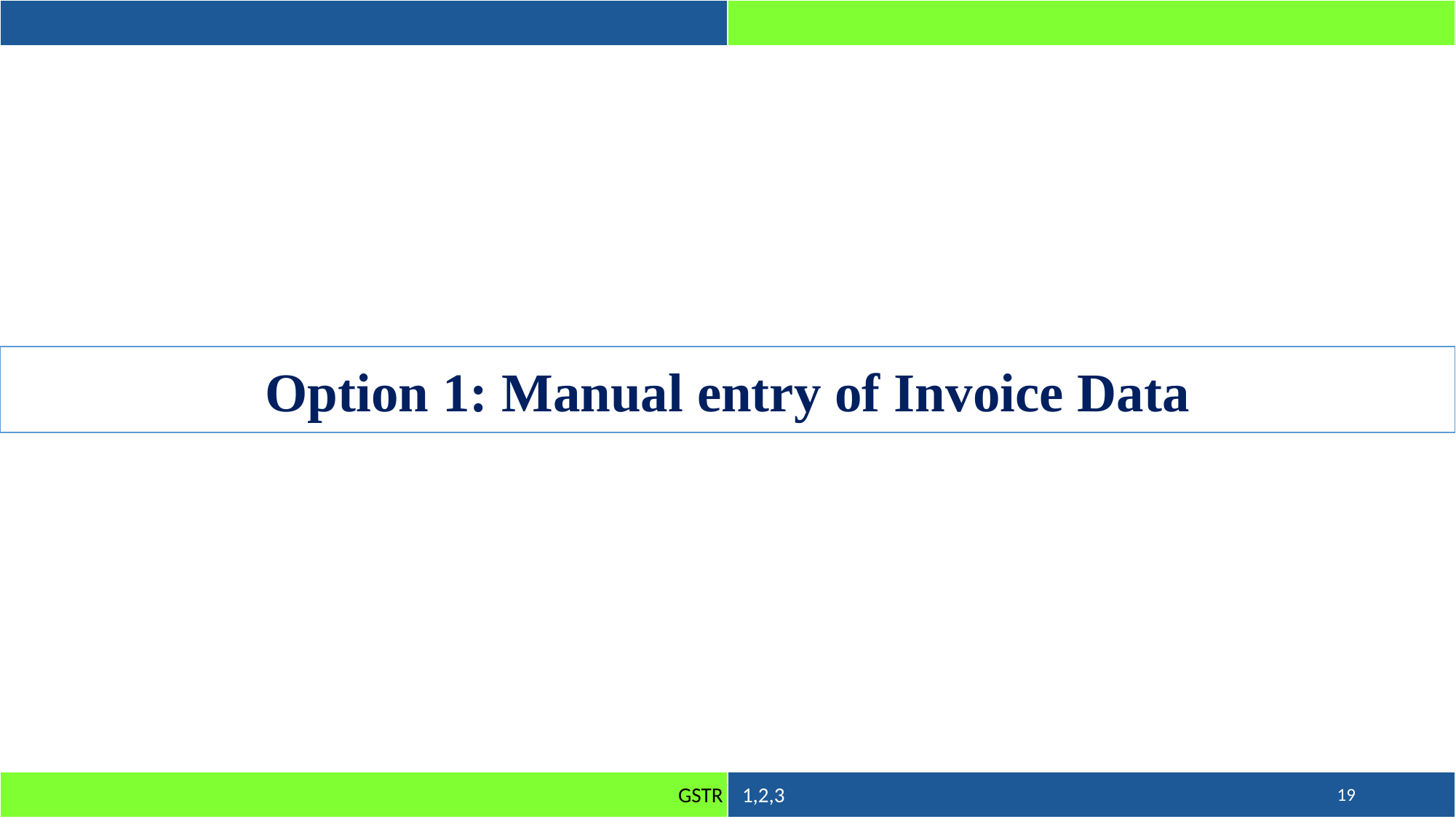

Option 1: Manual entry of Invoice Data

19